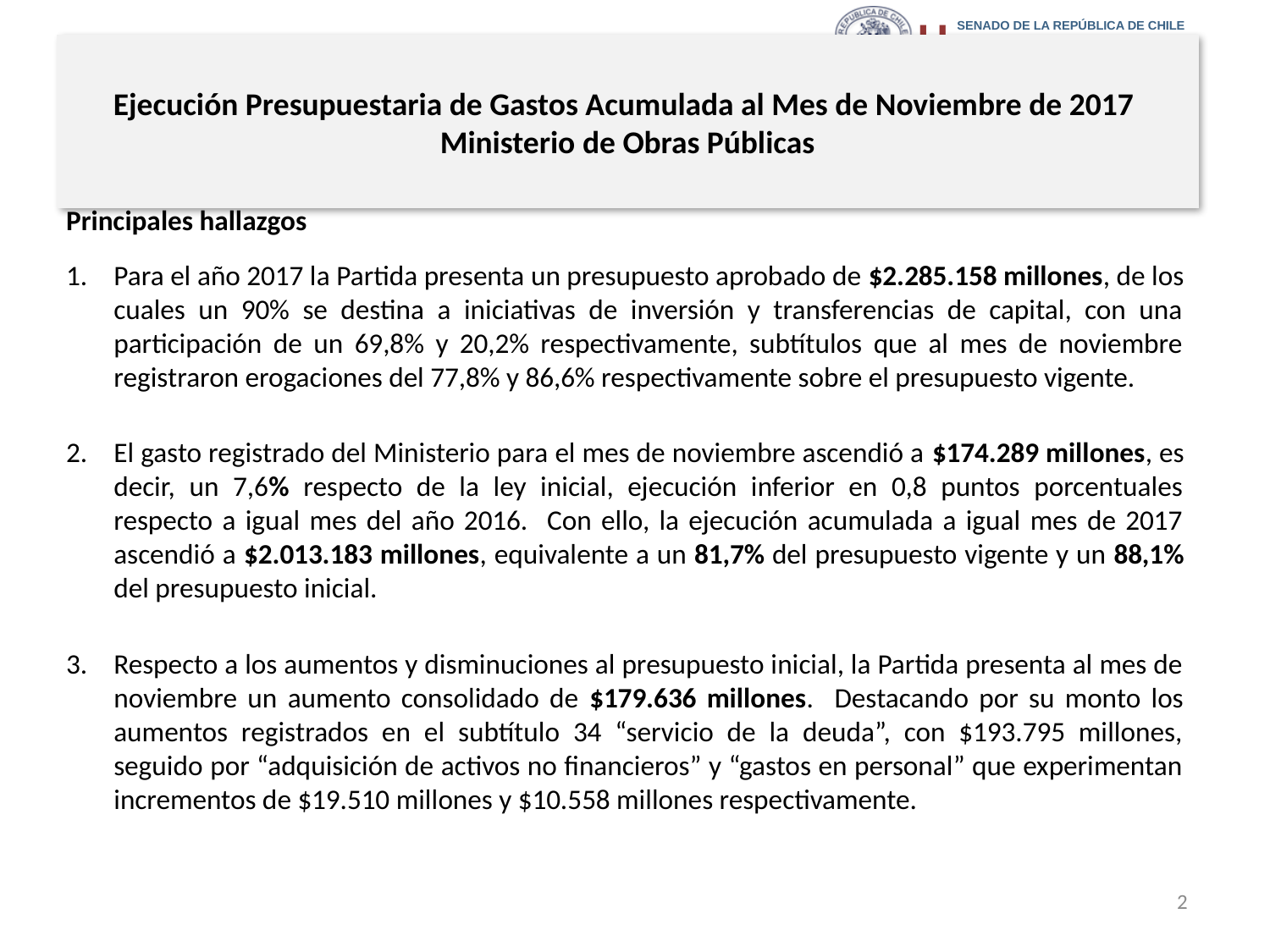

# Ejecución Presupuestaria de Gastos Acumulada al Mes de Noviembre de 2017 Ministerio de Obras Públicas
Principales hallazgos
Para el año 2017 la Partida presenta un presupuesto aprobado de $2.285.158 millones, de los cuales un 90% se destina a iniciativas de inversión y transferencias de capital, con una participación de un 69,8% y 20,2% respectivamente, subtítulos que al mes de noviembre registraron erogaciones del 77,8% y 86,6% respectivamente sobre el presupuesto vigente.
El gasto registrado del Ministerio para el mes de noviembre ascendió a $174.289 millones, es decir, un 7,6% respecto de la ley inicial, ejecución inferior en 0,8 puntos porcentuales respecto a igual mes del año 2016.  Con ello, la ejecución acumulada a igual mes de 2017 ascendió a $2.013.183 millones, equivalente a un 81,7% del presupuesto vigente y un 88,1% del presupuesto inicial.
Respecto a los aumentos y disminuciones al presupuesto inicial, la Partida presenta al mes de noviembre un aumento consolidado de $179.636 millones.  Destacando por su monto los aumentos registrados en el subtítulo 34 “servicio de la deuda”, con $193.795 millones, seguido por “adquisición de activos no financieros” y “gastos en personal” que experimentan incrementos de $19.510 millones y $10.558 millones respectivamente.
2